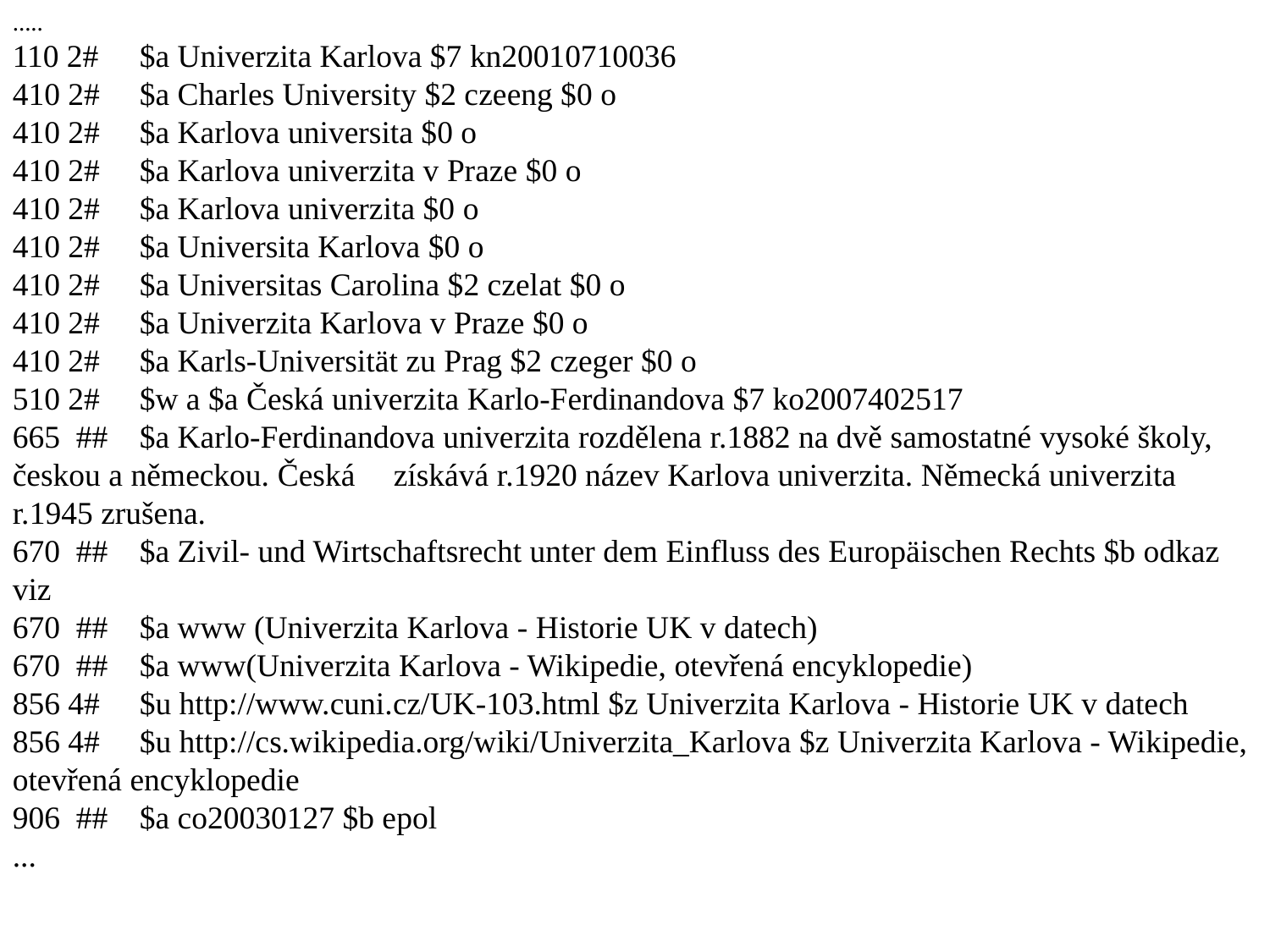

.....
110 2#   	$a Univerzita Karlova $7 kn20010710036
410 2#   	$a Charles University $2 czeeng $0 o
410 2#   	$a Karlova universita $0 o
410 2#   	$a Karlova univerzita v Praze $0 o
410 2#   	$a Karlova univerzita $0 o
410 2#   	$a Universita Karlova $0 o
410 2#   	$a Universitas Carolina $2 czelat $0 o
410 2#   	$a Univerzita Karlova v Praze $0 o
410 2#   	$a Karls-Universität zu Prag $2 czeger $0 o
510 2#   	$w a $a Česká univerzita Karlo-Ferdinandova $7 ko2007402517
665  ## 	$a Karlo-Ferdinandova univerzita rozdělena r.1882 na dvě samostatné vysoké školy, českou a německou. Česká 	získává r.1920 název Karlova univerzita. Německá univerzita r.1945 zrušena.
670  ## 	$a Zivil- und Wirtschaftsrecht unter dem Einfluss des Europäischen Rechts $b odkaz viz
670  ## 	$a www (Univerzita Karlova - Historie UK v datech)
670  ## 	$a www(Univerzita Karlova - Wikipedie, otevřená encyklopedie)
856 4#   	$u http://www.cuni.cz/UK-103.html $z Univerzita Karlova - Historie UK v datech
856 4#   	$u http://cs.wikipedia.org/wiki/Univerzita_Karlova $z Univerzita Karlova - Wikipedie, otevřená encyklopedie
906  ## 	$a co20030127 $b epol
...